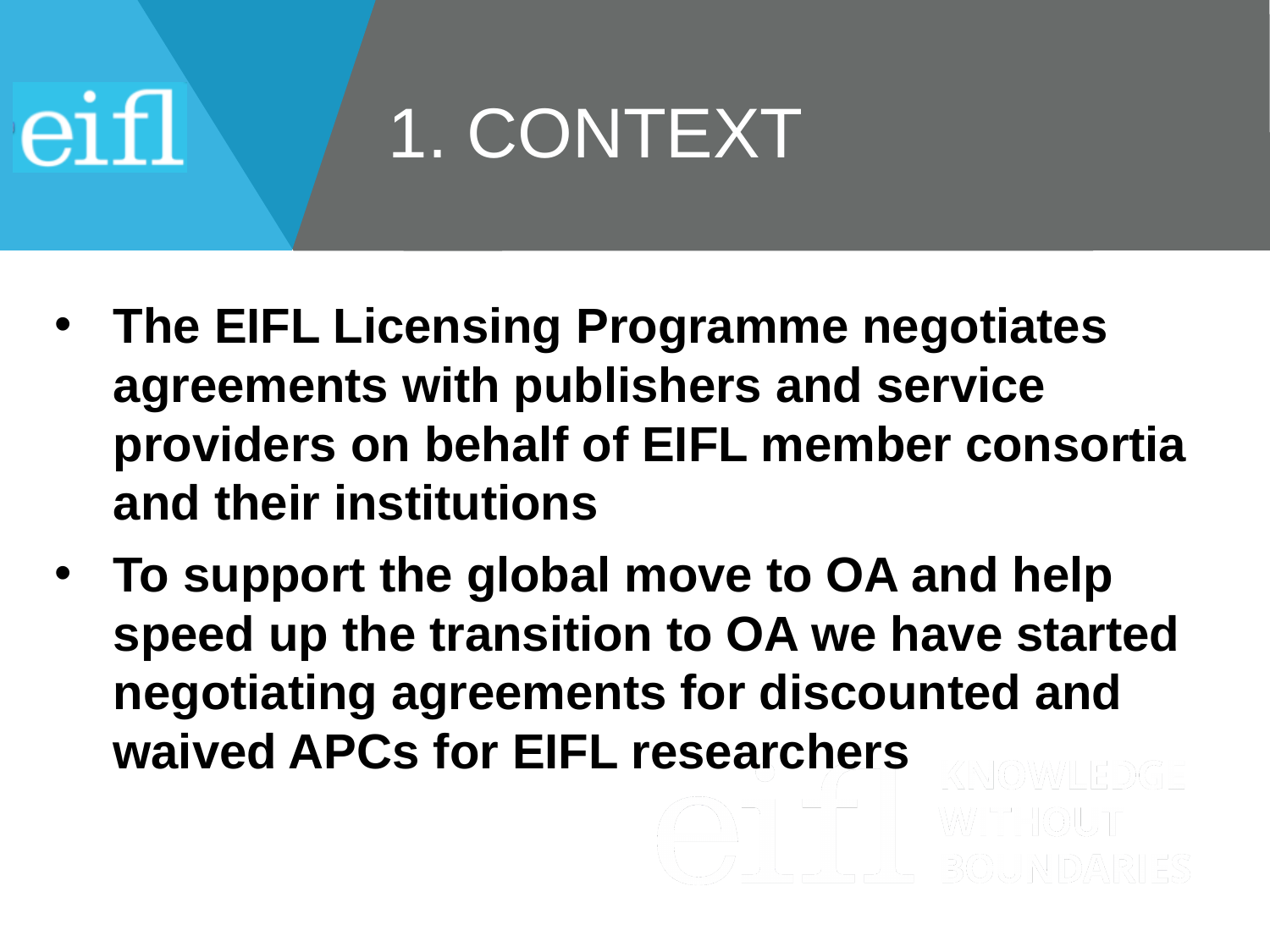

# 1. context
The EIFL Licensing Programme negotiates agreements with publishers and service providers on behalf of EIFL member consortia and their institutions
To support the global move to OA and help speed up the transition to OA we have started negotiating agreements for discounted and waived APCs for EIFL researchers